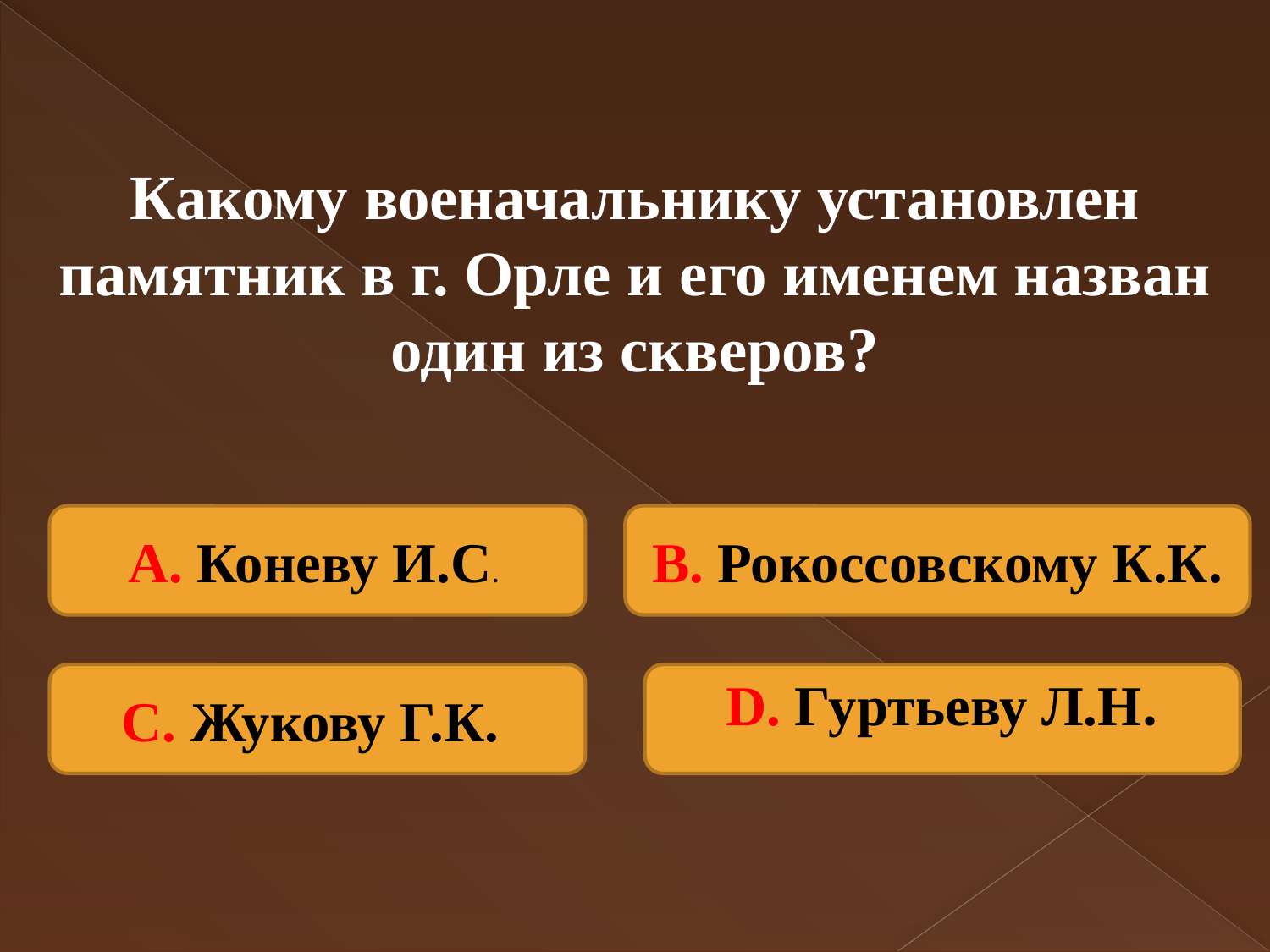

Какому военачальнику установлен памятник в г. Орле и его именем назван один из скверов?
А. Коневу И.С.
В. Рокоссовскому К.К.
С. Жукову Г.К.
D. Гуртьеву Л.Н.